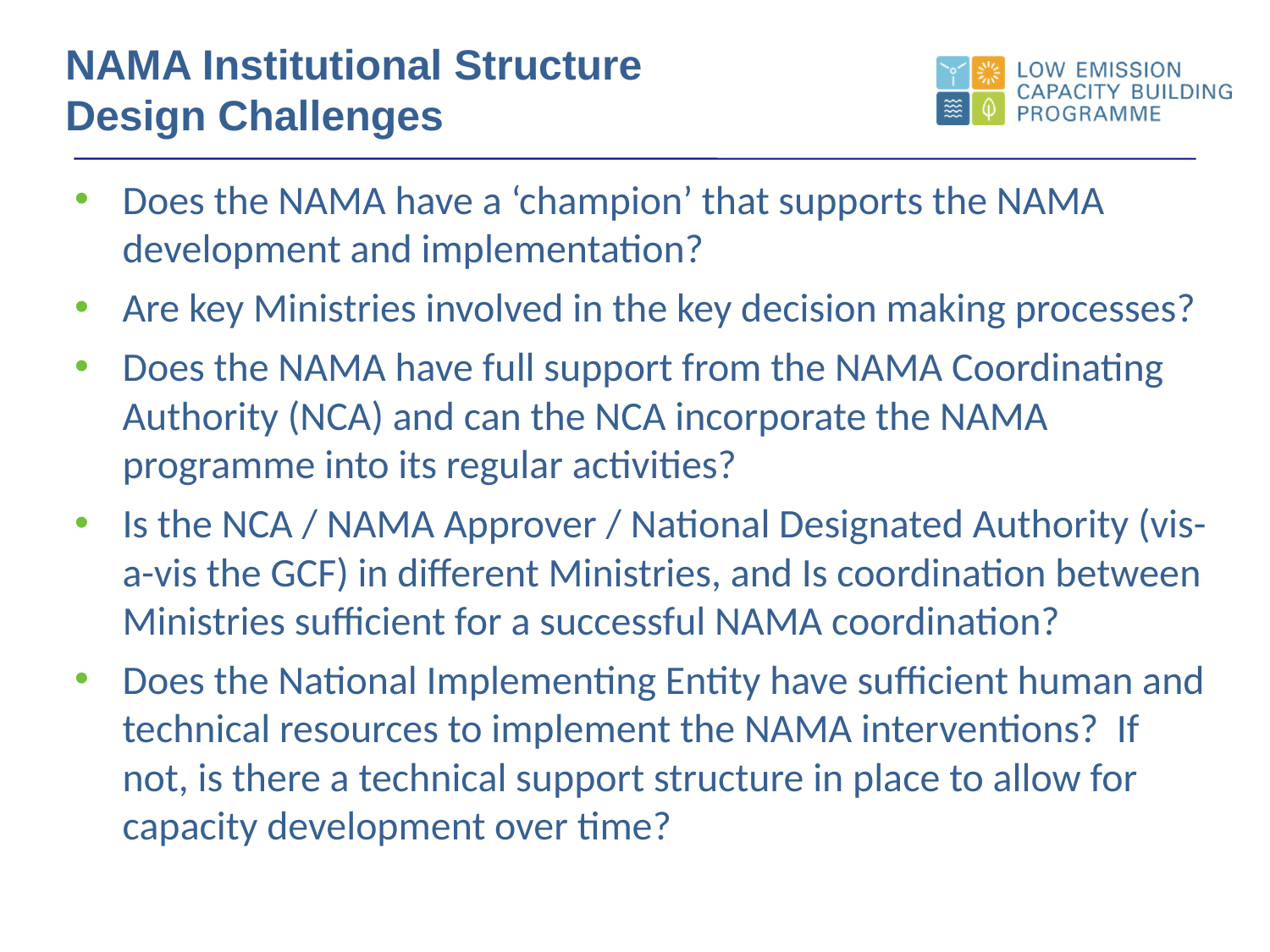

NAMA Institutional Structure
Design Challenges

Does the NAMA have a ‘champion’ that supports the NAMA development and implementation?
Are key Ministries involved in the key decision making processes?
Does the NAMA have full support from the NAMA Coordinating Authority (NCA) and can the NCA incorporate the NAMA programme into its regular activities?
Is the NCA / NAMA Approver / National Designated Authority (vis-a-vis the GCF) in different Ministries, and Is coordination between Ministries sufficient for a successful NAMA coordination?
Does the National Implementing Entity have sufficient human and technical resources to implement the NAMA interventions?  If not, is there a technical support structure in place to allow for capacity development over time?